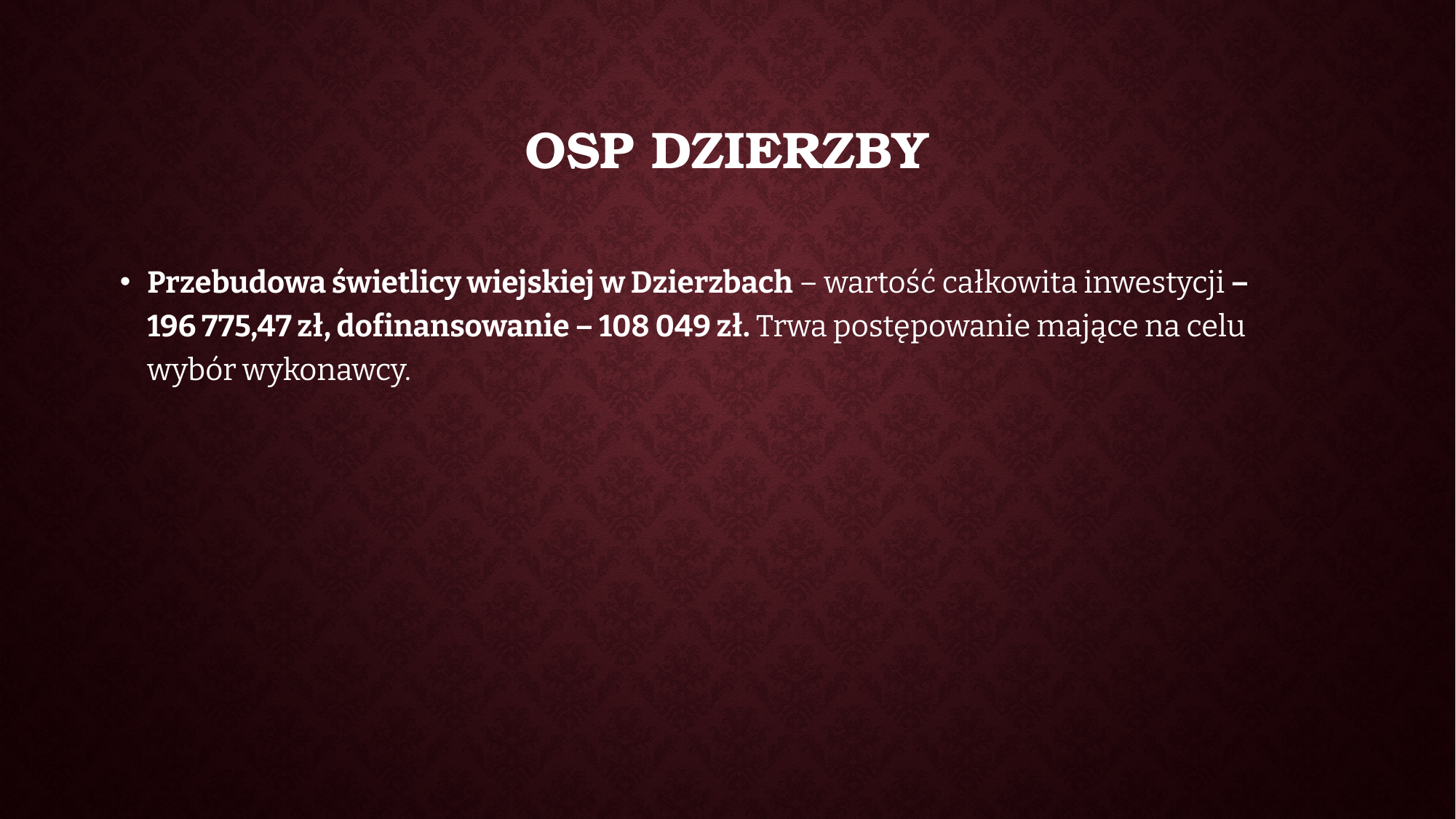

# OSP Dzierzby
Przebudowa świetlicy wiejskiej w Dzierzbach – wartość całkowita inwestycji – 196 775,47 zł, dofinansowanie – 108 049 zł. Trwa postępowanie mające na celu wybór wykonawcy.